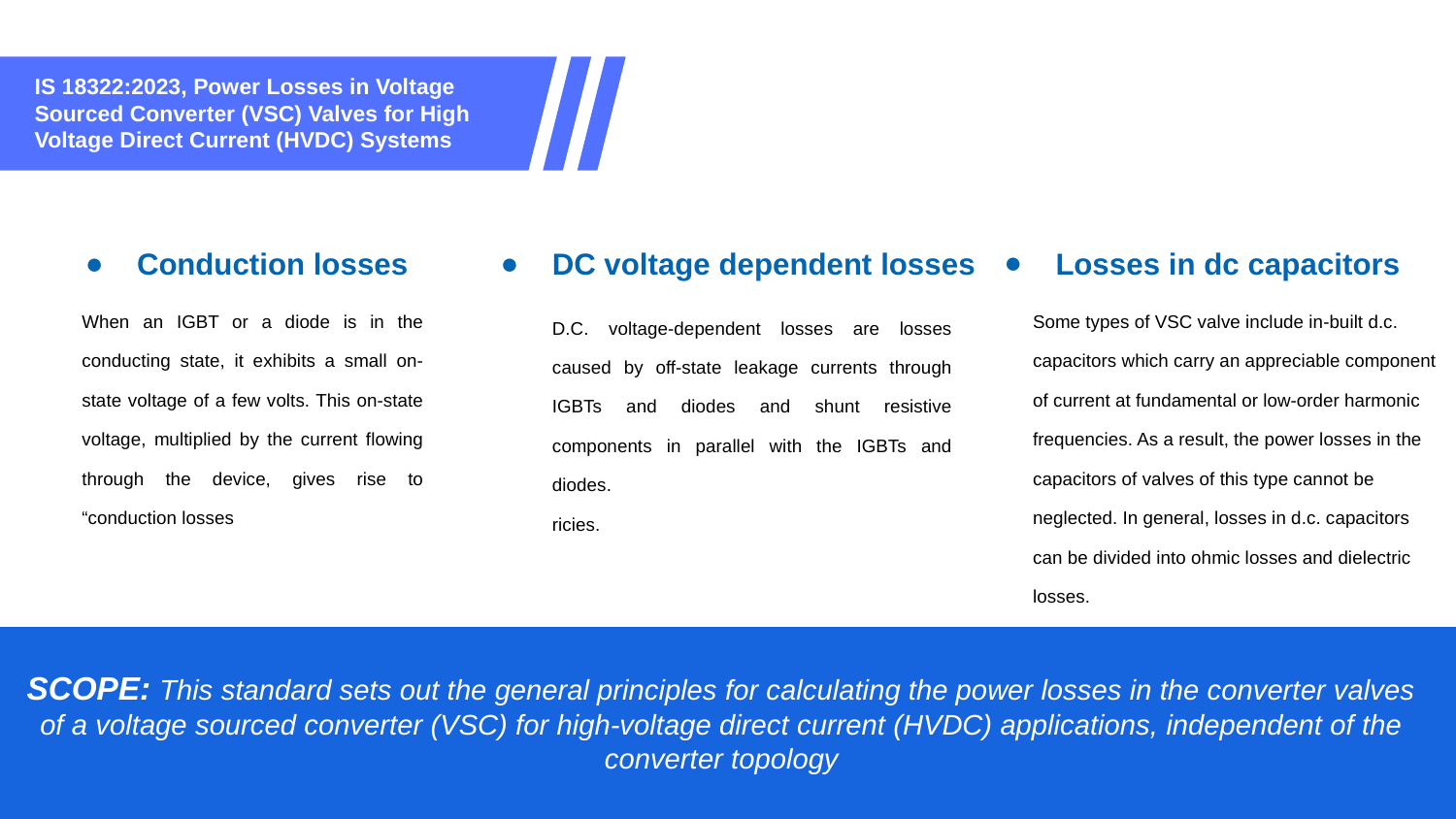

IS 18322:2023, Power Losses in Voltage Sourced Converter (VSC) Valves for High Voltage Direct Current (HVDC) Systems
Losses in dc capacitors
Conduction losses
DC voltage dependent losses
Some types of VSC valve include in-built d.c. capacitors which carry an appreciable component of current at fundamental or low-order harmonic frequencies. As a result, the power losses in the capacitors of valves of this type cannot be neglected. In general, losses in d.c. capacitors can be divided into ohmic losses and dielectric losses.
When an IGBT or a diode is in the conducting state, it exhibits a small on-state voltage of a few volts. This on-state voltage, multiplied by the current flowing through the device, gives rise to “conduction losses
D.C. voltage-dependent losses are losses caused by off-state leakage currents through IGBTs and diodes and shunt resistive components in parallel with the IGBTs and diodes.
ricies.

SCOPE: This standard sets out the general principles for calculating the power losses in the converter valves of a voltage sourced converter (VSC) for high-voltage direct current (HVDC) applications, independent of the converter topology